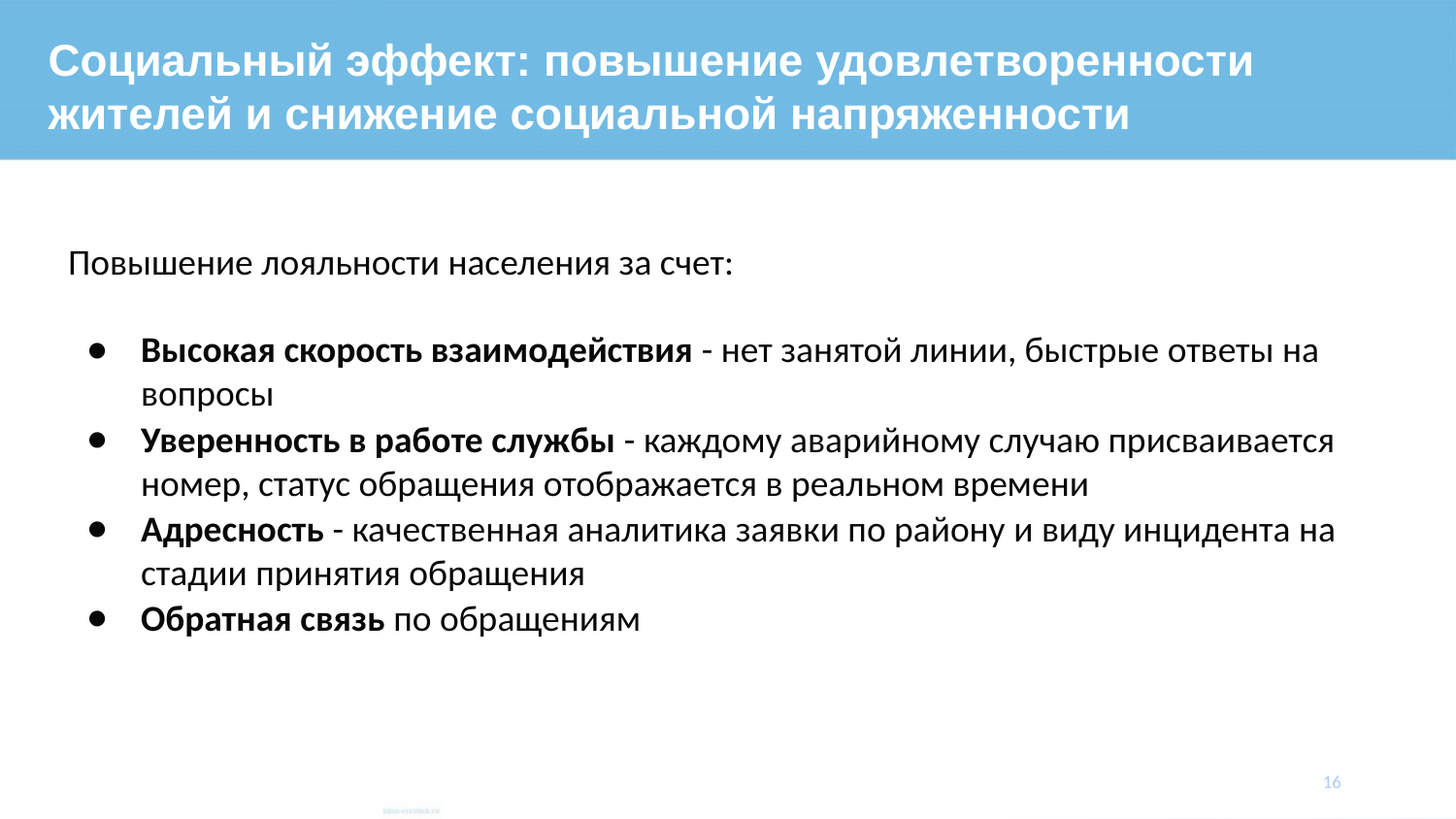

# Социальный эффект: повышение удовлетворенности жителей и снижение социальной напряженности
Повышение лояльности населения за счет:

Высокая скорость взаимодействия - нет занятой линии, быстрые ответы на вопросы
Уверенность в работе службы - каждому аварийному случаю присваивается номер, статус обращения отображается в реальном времени
Адресность - качественная аналитика заявки по району и виду инцидента на стадии принятия обращения
Обратная связь по обращениям
16